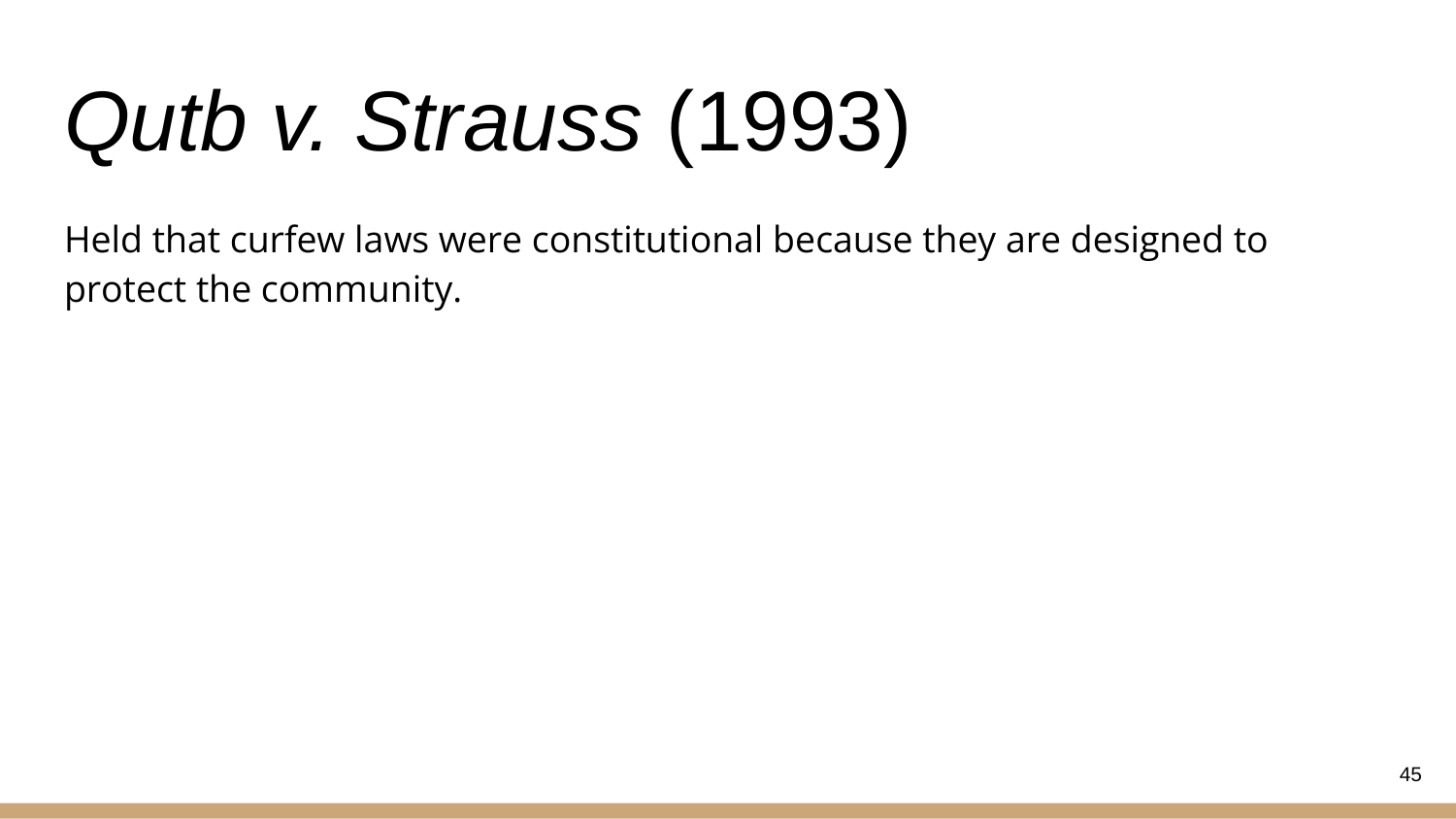

# Qutb v. Strauss (1993)
Held that curfew laws were constitutional because they are designed to protect the community.
45